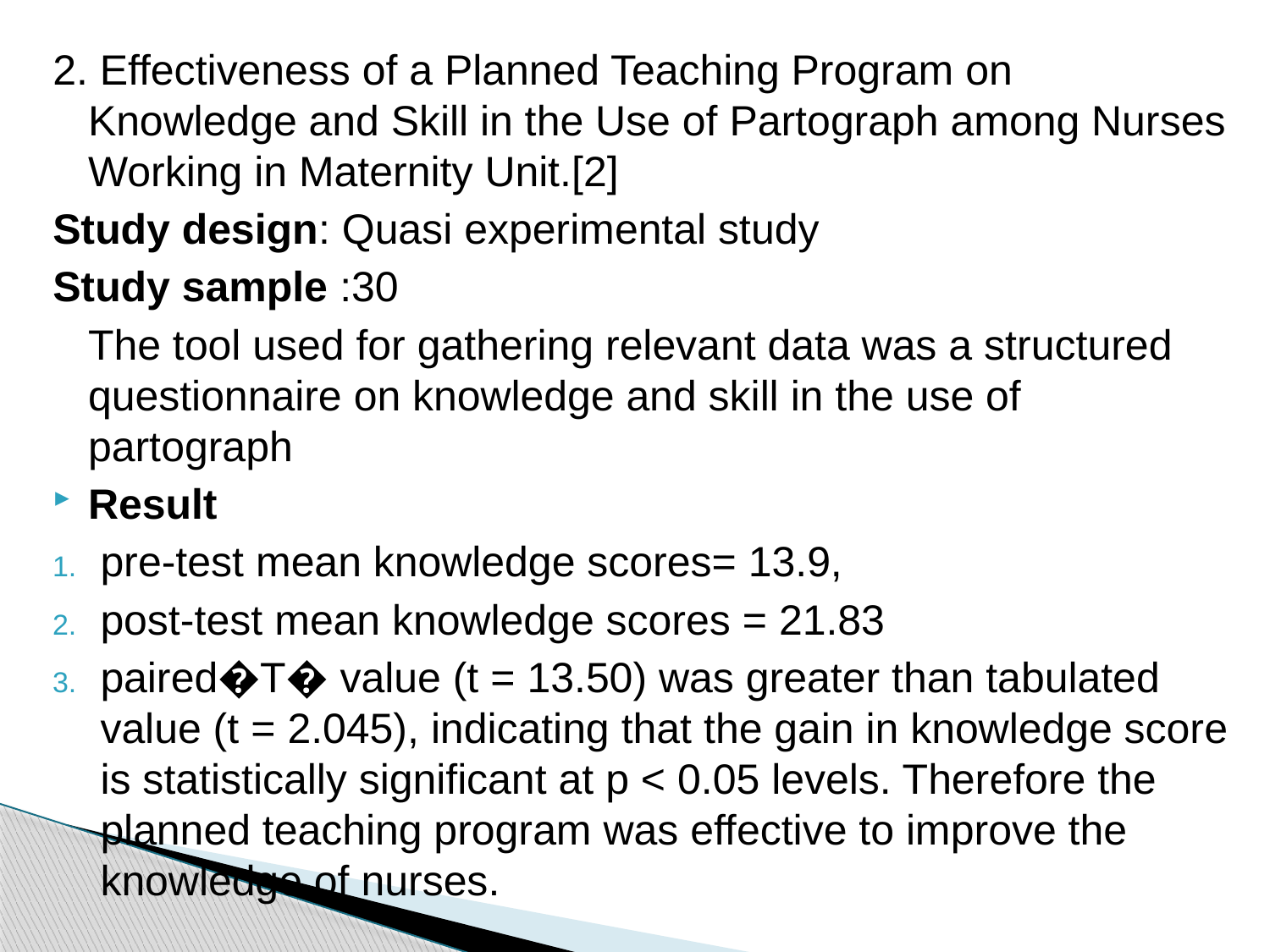

2. Effectiveness of a Planned Teaching Program on Knowledge and Skill in the Use of Partograph among Nurses Working in Maternity Unit.[2]
Study design: Quasi experimental study
Study sample :30
   The tool used for gathering relevant data was a structured questionnaire on knowledge and skill in the use of partograph
Result
pre-test mean knowledge scores= 13.9,
post-test mean knowledge scores = 21.83
paired�T� value (t = 13.50) was greater than tabulated value (t = 2.045), indicating that the gain in knowledge score is statistically significant at p < 0.05 levels. Therefore the planned teaching program was effective to improve the knowledge of nurses.